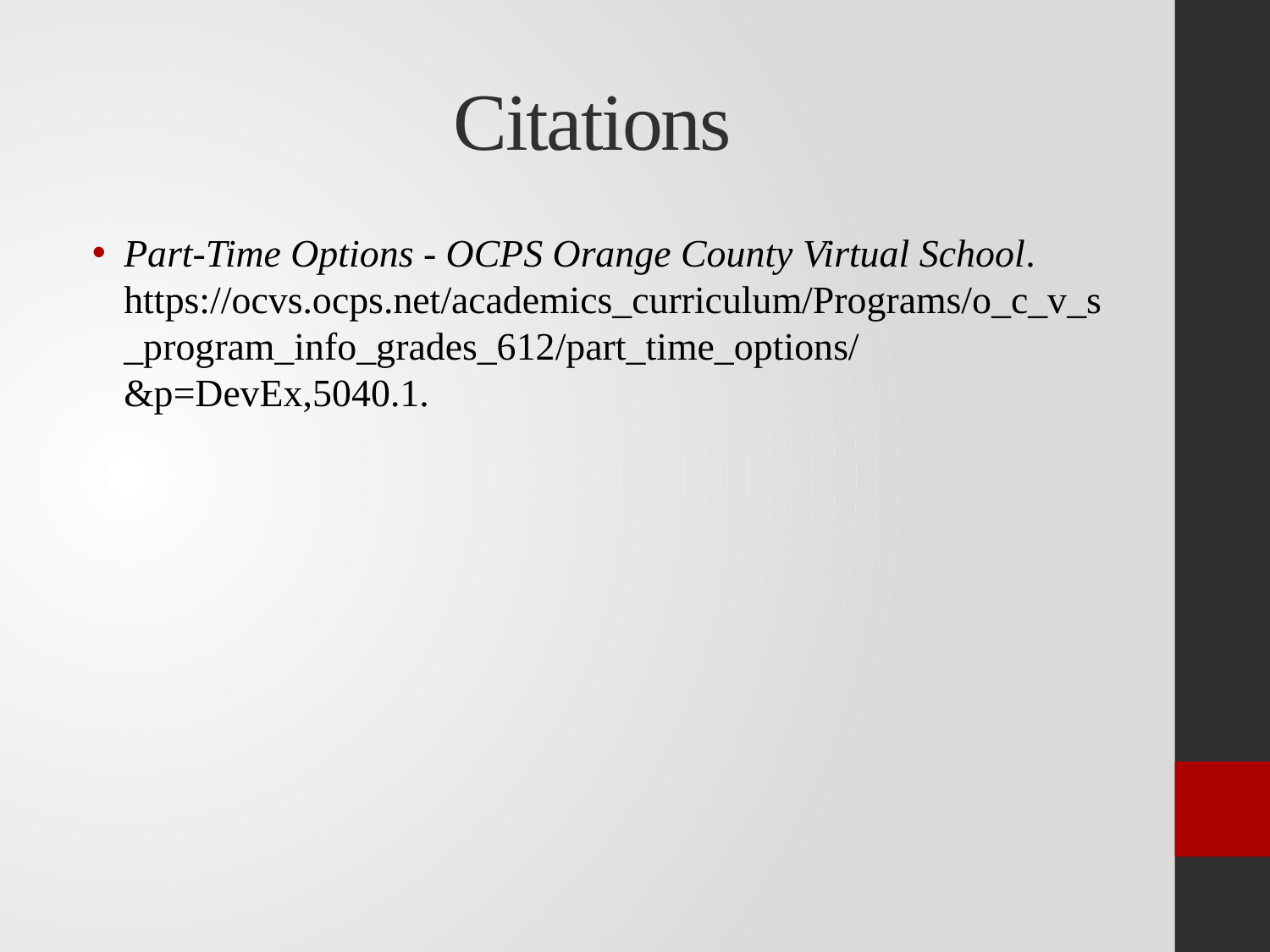

# Citations
Part-Time Options - OCPS Orange County Virtual School. https://ocvs.ocps.net/academics_curriculum/Programs/o_c_v_s_program_info_grades_612/part_time_options/&p=DevEx,5040.1.